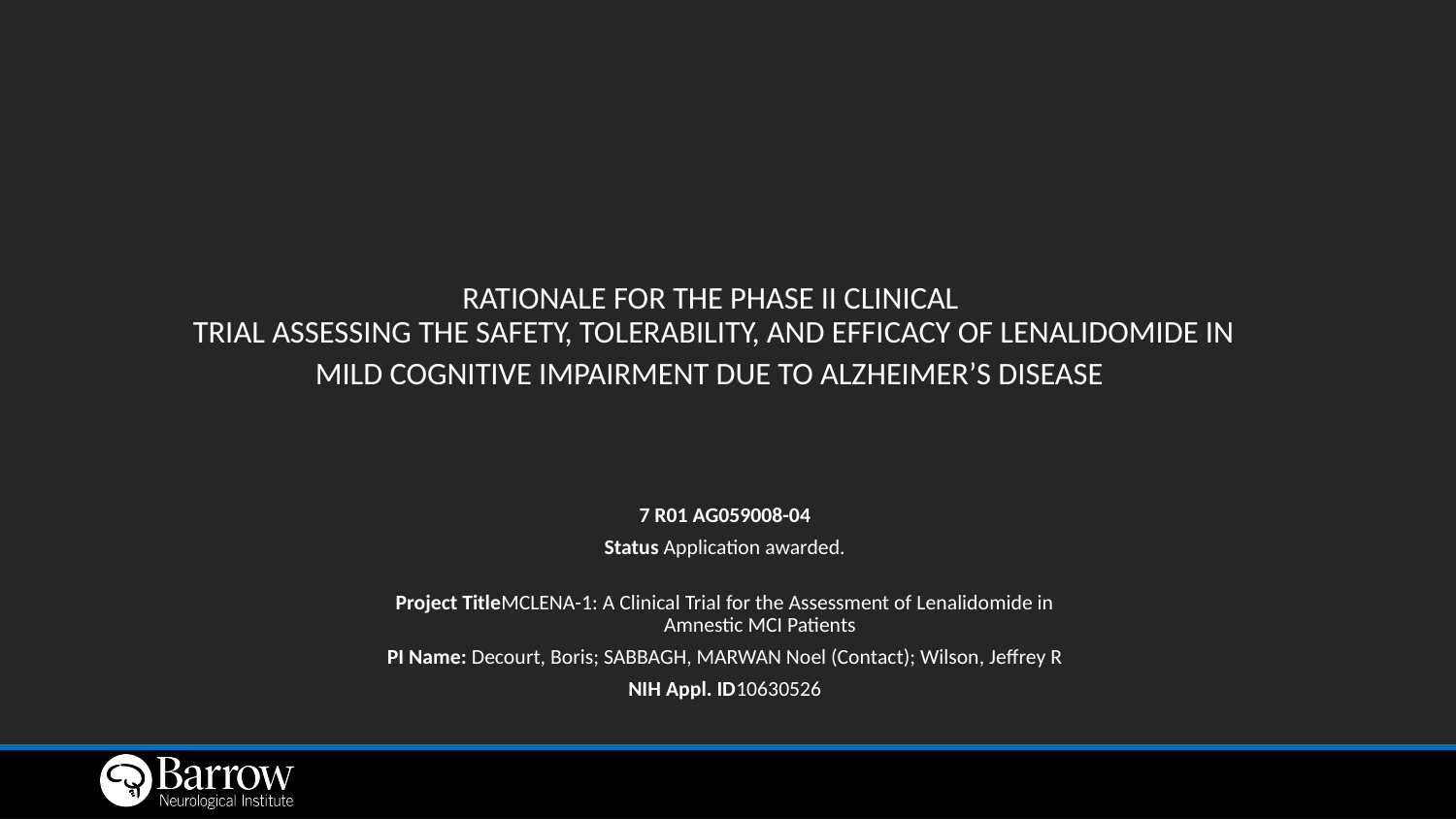

# RATIONALE FOR THE PHASE II CLINICAL TRIAL ASSESSING THE SAFETY, TOLERABILITY, AND EFFICACY OF LENALIDOMIDE IN MILD COGNITIVE IMPAIRMENT DUE TO ALZHEIMER’S DISEASE
7 R01 AG059008-04
Status Application awarded.
Project TitleMCLENA-1: A Clinical Trial for the Assessment of Lenalidomide in Amnestic MCI Patients
PI Name: Decourt, Boris; SABBAGH, MARWAN Noel (Contact); Wilson, Jeffrey R
NIH Appl. ID10630526